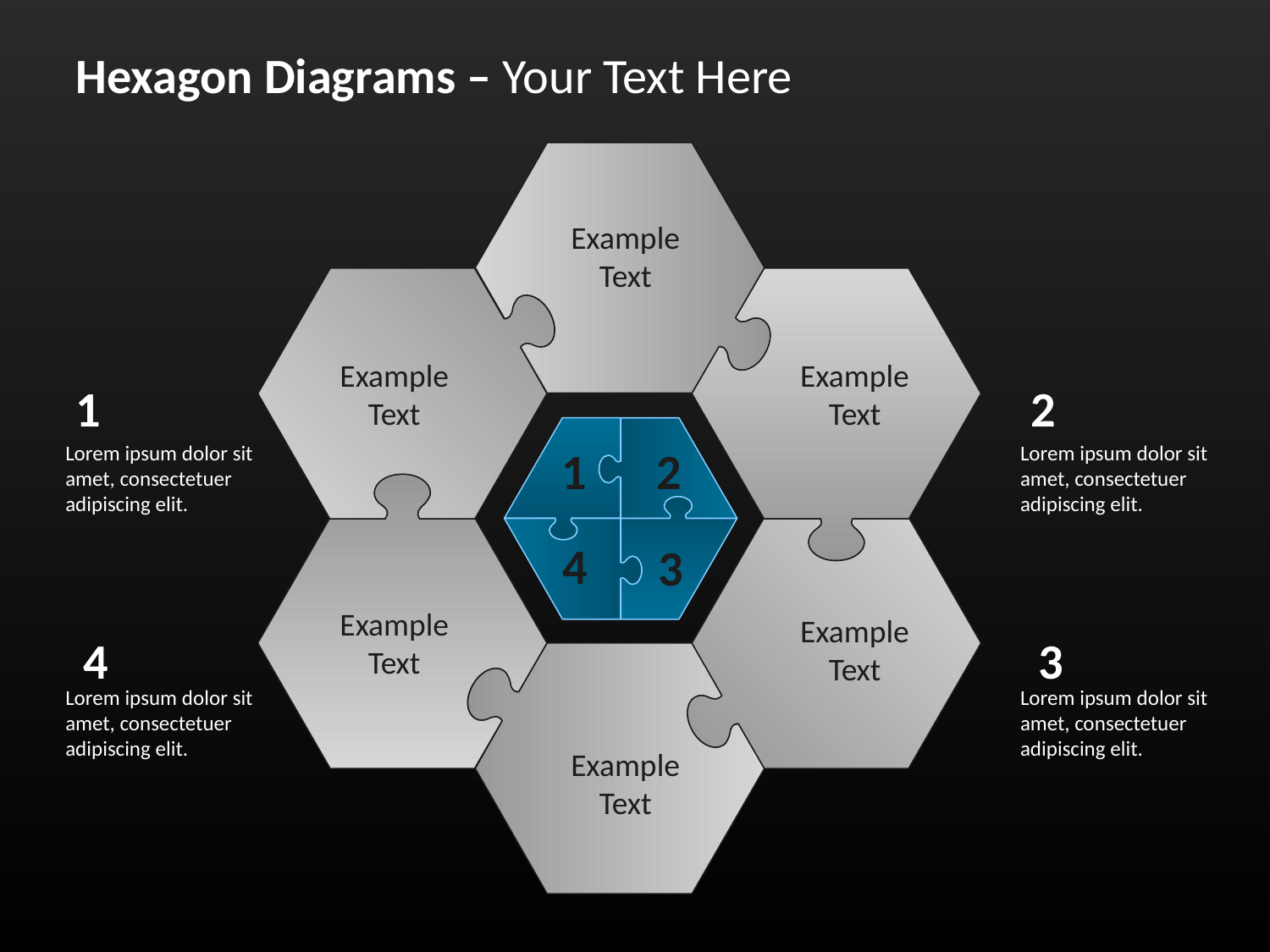

Hexagon Diagrams – Your Text Here

Example
Text

Example
Text
Example
Text
1
2

Lorem ipsum dolor sit amet, consectetuer adipiscing elit.
1
2
Lorem ipsum dolor sit amet, consectetuer adipiscing elit.

4
3
Example
Text
Example
Text
4
3

Lorem ipsum dolor sit amet, consectetuer adipiscing elit.
Lorem ipsum dolor sit amet, consectetuer adipiscing elit.
Example
Text